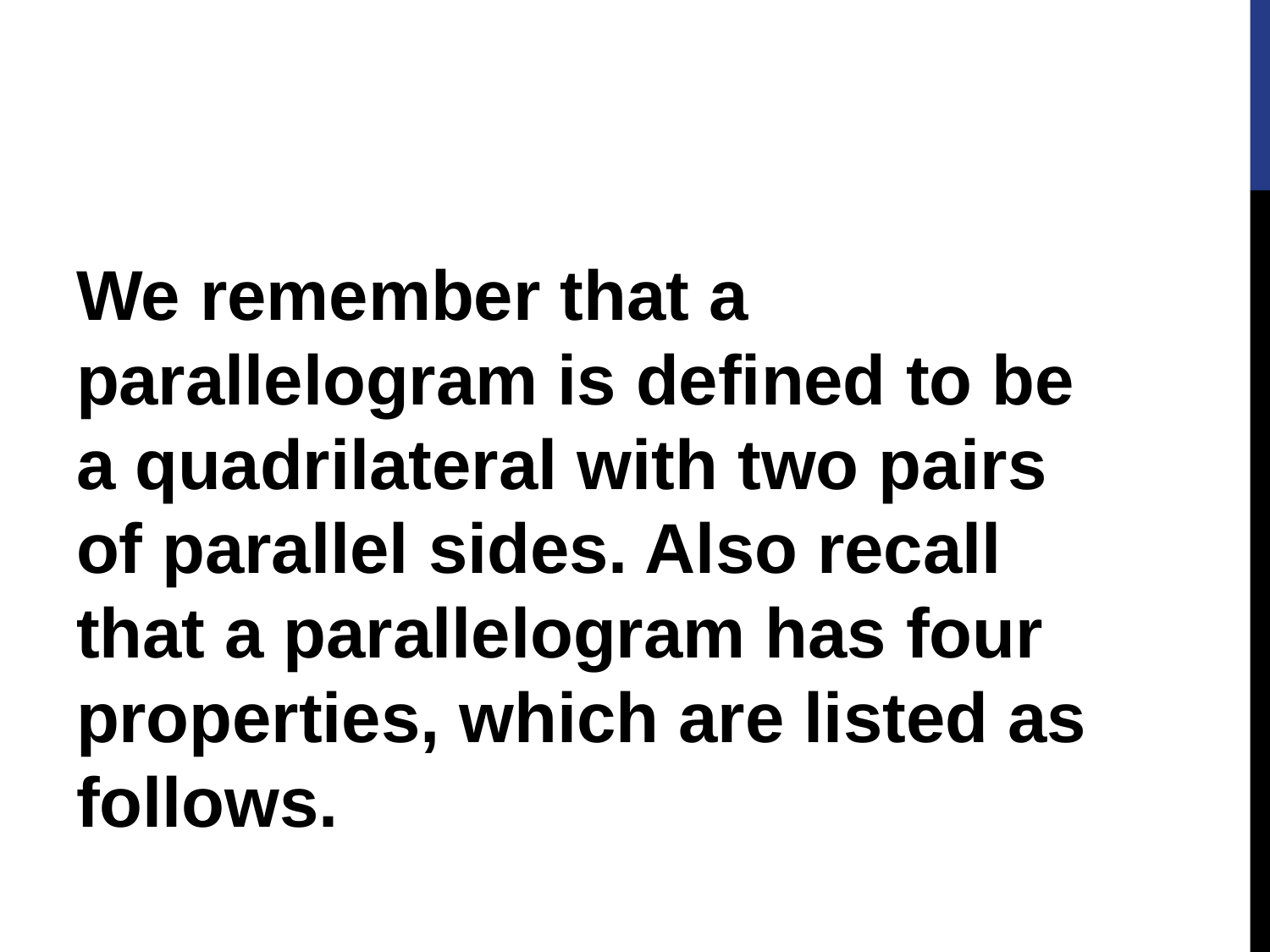

We remember that a parallelogram is defined to be a quadrilateral with two pairs of parallel sides. Also recall that a parallelogram has four properties, which are listed as follows.